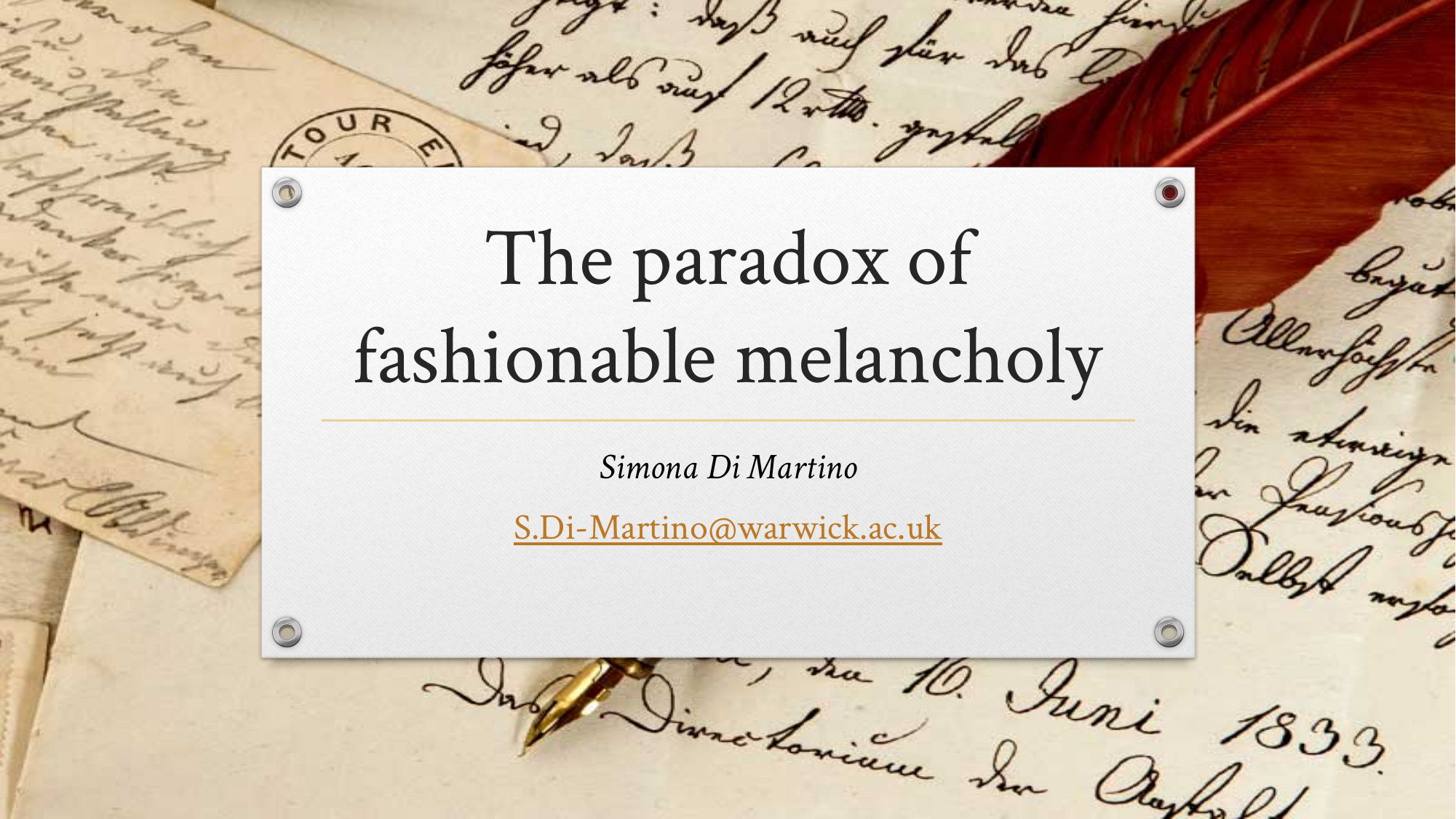

# The paradox of fashionable melancholy
Simona Di Martino
S.Di-Martino@warwick.ac.uk